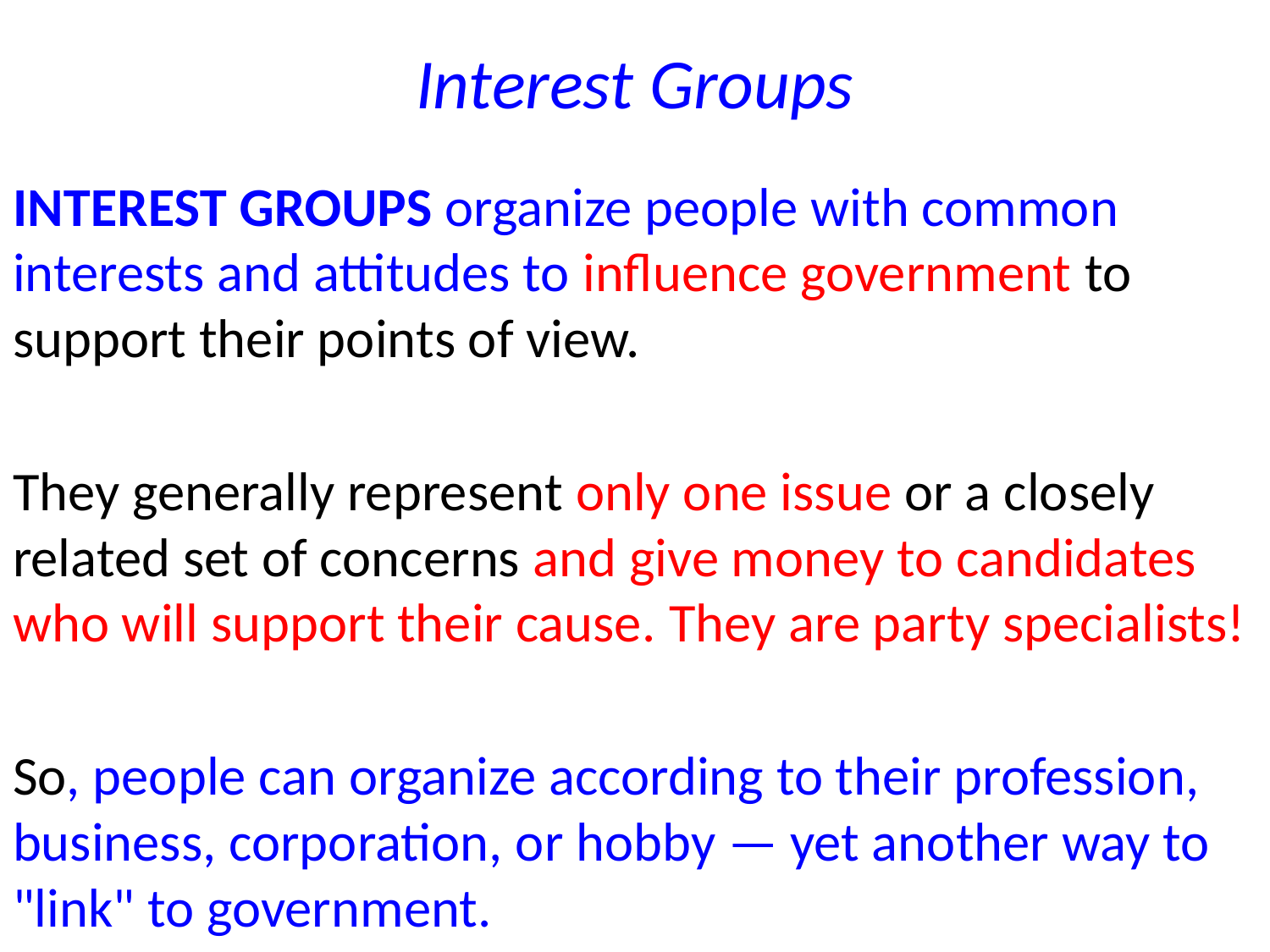

# Interest Groups
INTEREST GROUPS organize people with common interests and attitudes to influence government to support their points of view.

They generally represent only one issue or a closely related set of concerns and give money to candidates who will support their cause. They are party specialists!

So, people can organize according to their profession, business, corporation, or hobby — yet another way to "link" to government.